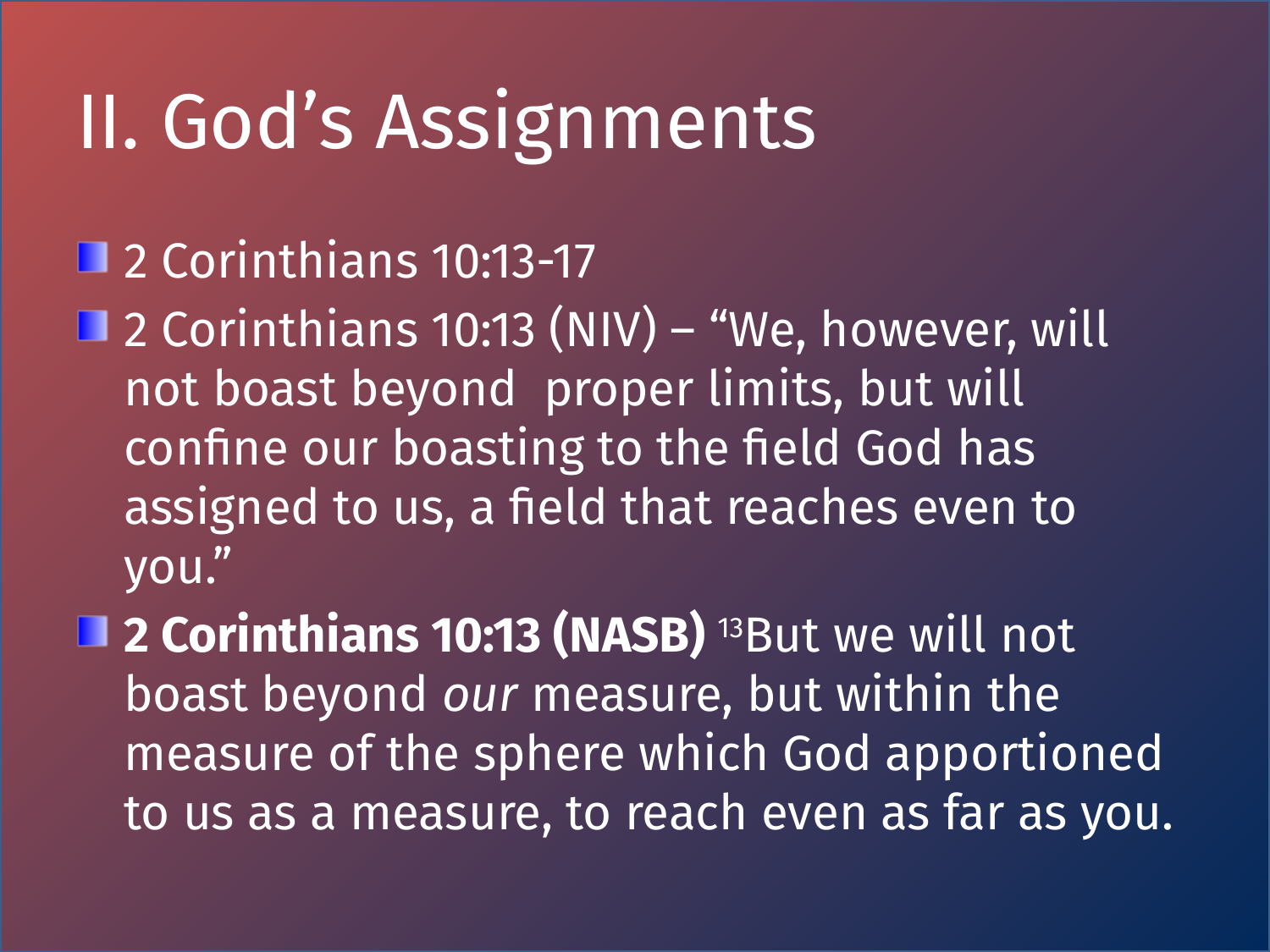

# II. God’s Assignments
2 Corinthians 10:13-17
2 Corinthians 10:13 (NIV) – “We, however, will not boast beyond  proper limits, but will confine our boasting to the field God has assigned to us, a field that reaches even to you.”
2 Corinthians 10:13 (NASB) 13But we will not boast beyond our measure, but within the measure of the sphere which God apportioned to us as a measure, to reach even as far as you.